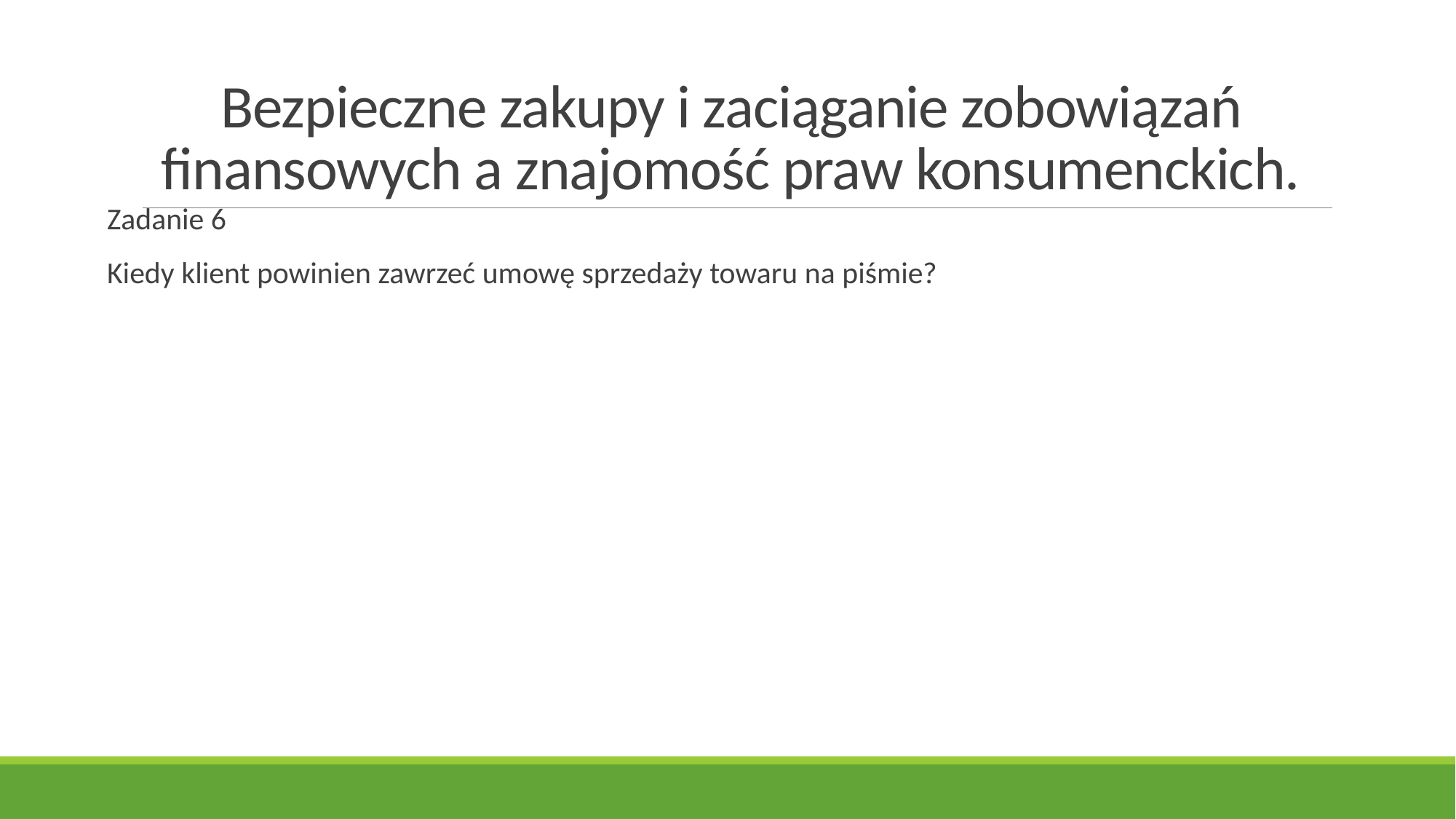

# Bezpieczne zakupy i zaciąganie zobowiązań finansowych a znajomość praw konsumenckich.
Zadanie 6
Kiedy klient powinien zawrzeć umowę sprzedaży towaru na piśmie?